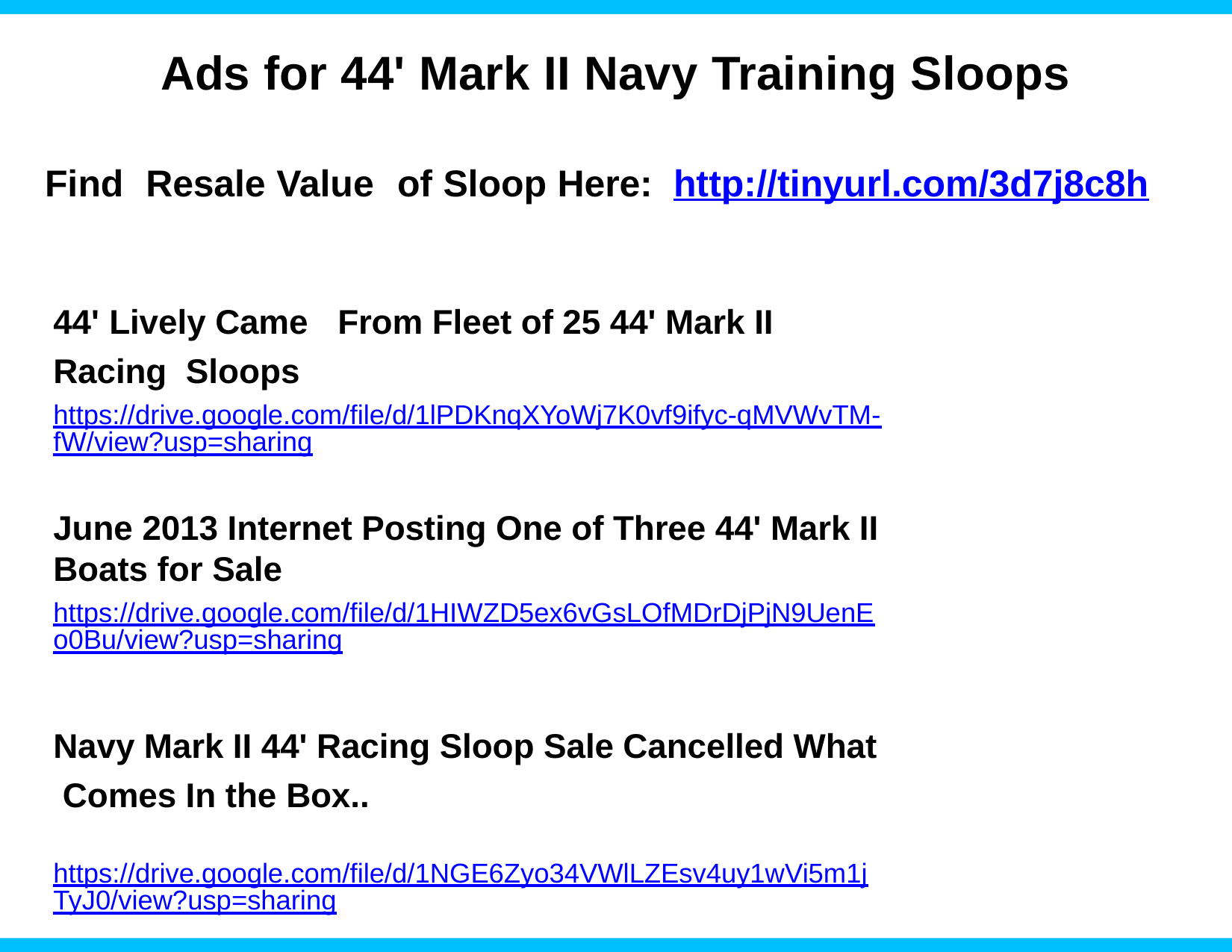

# Ads for 44' Mark II Navy Training Sloops
Find	Resale Value	of Sloop Here:	http://tinyurl.com/3d7j8c8h

44' Lively Came	From Fleet of 25 44' Mark II Racing  Sloops
https://drive.google.com/file/d/1lPDKnqXYoWj7K0vf9ifyc-qMVWvTM-fW/view?usp=sharing

June 2013 Internet Posting One of Three 44' Mark II Boats for Sale
https://drive.google.com/file/d/1HIWZD5ex6vGsLOfMDrDjPjN9UenEo0Bu/view?usp=sharing

Navy Mark II 44' Racing Sloop Sale Cancelled What  Comes In the Box..

https://drive.google.com/file/d/1NGE6Zyo34VWlLZEsv4uy1wVi5m1jTyJ0/view?usp=sharing